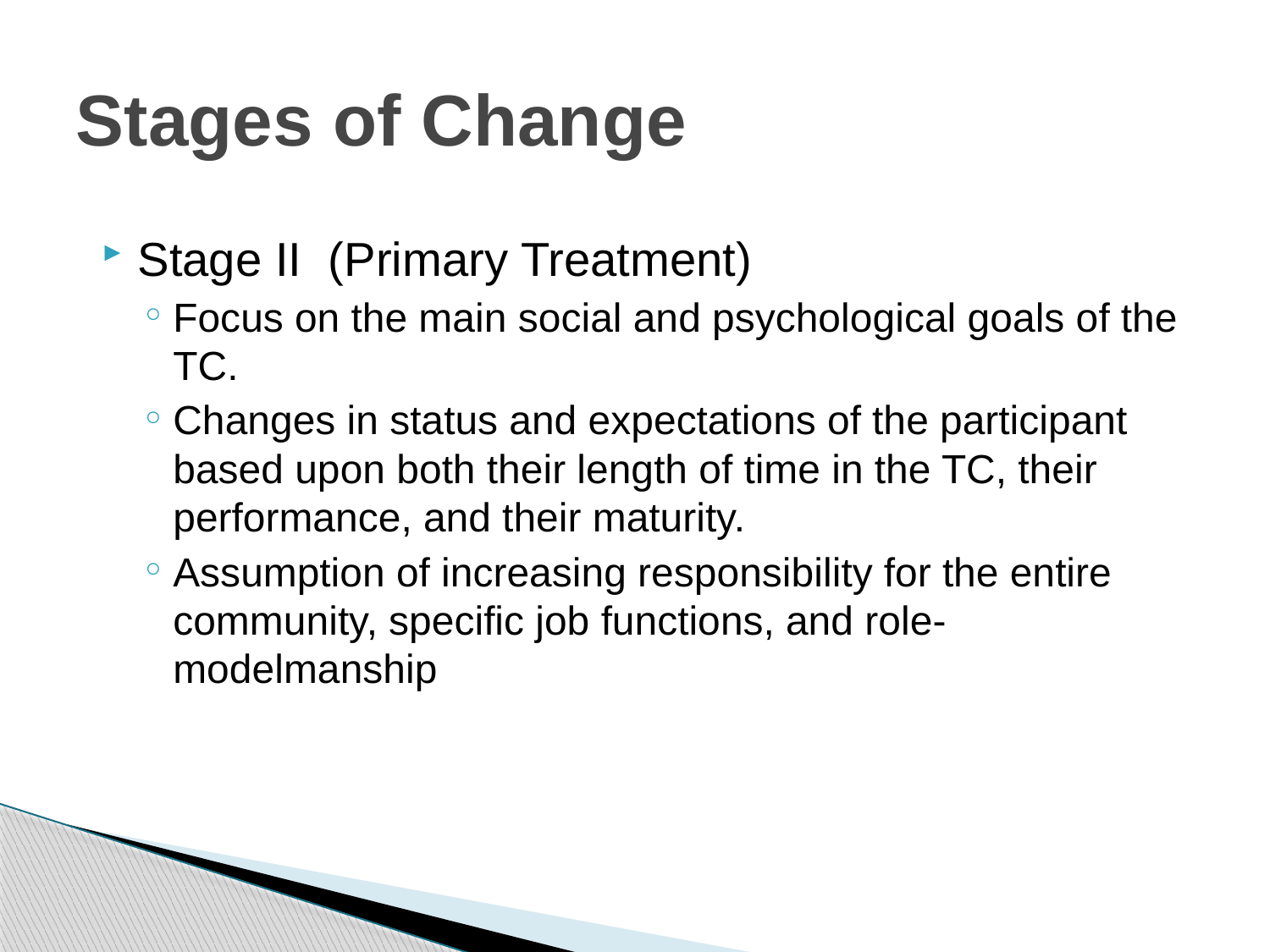

# Stages of Change
Stage II  (Primary Treatment)
Focus on the main social and psychological goals of the TC.
Changes in status and expectations of the participant based upon both their length of time in the TC, their performance, and their maturity.
Assumption of increasing responsibility for the entire community, specific job functions, and role-modelmanship